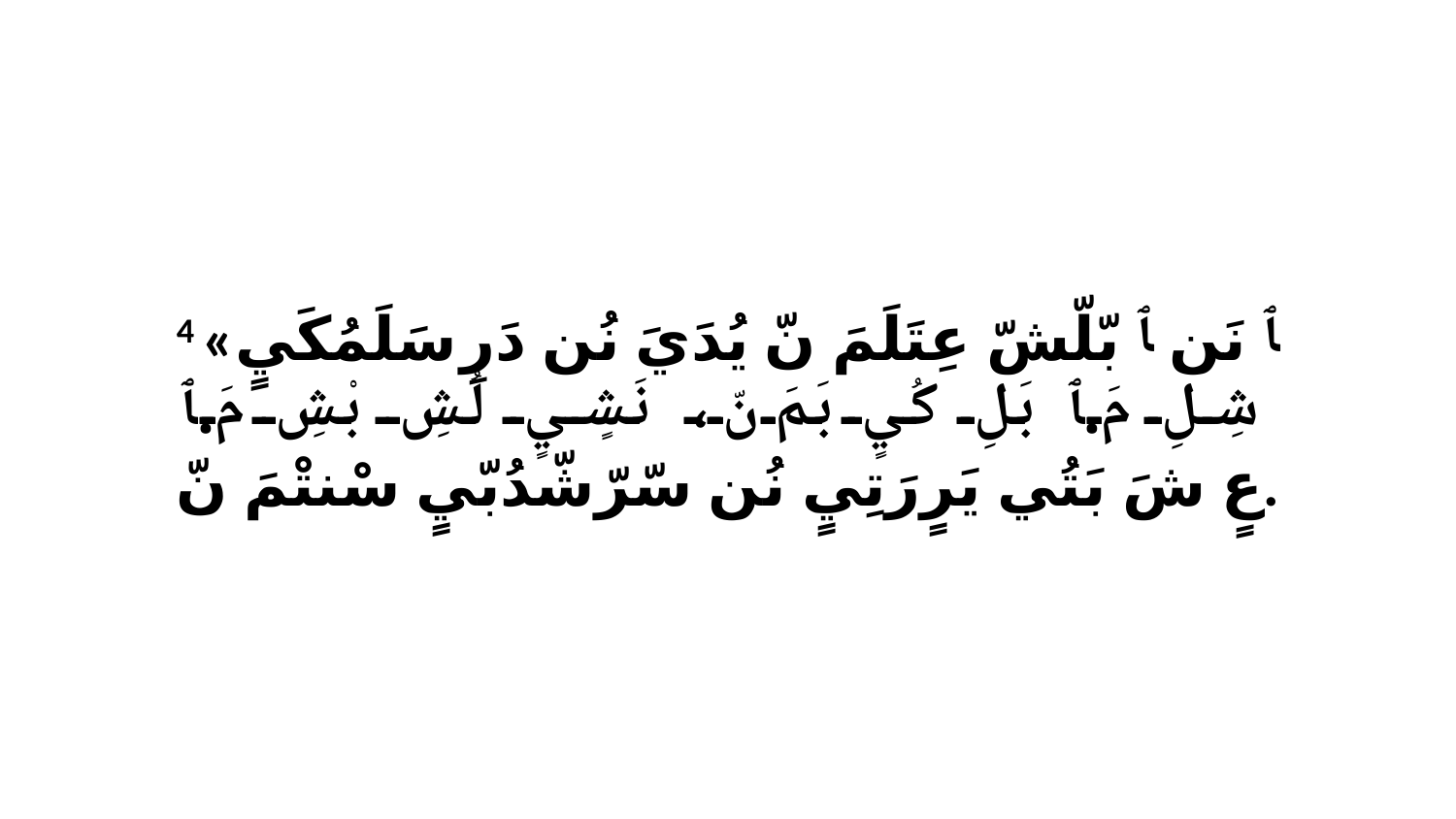

4 «ﭑ نَن ﭑ بّلّشّ عِتَلَمَ نّ يُدَيَ نُن دَرِ سَلَمُكَيٍ شِلِ مَ.ﭑ بَلِ كُيٍ بَمَ نّ، نَشٍيٍ لُشِ بْشِ مَ.ﭑ عٍ شَ بَتُي يَرٍرَتِيٍ نُن سّرّشّدُبّيٍ سْنتْمَ نّ.